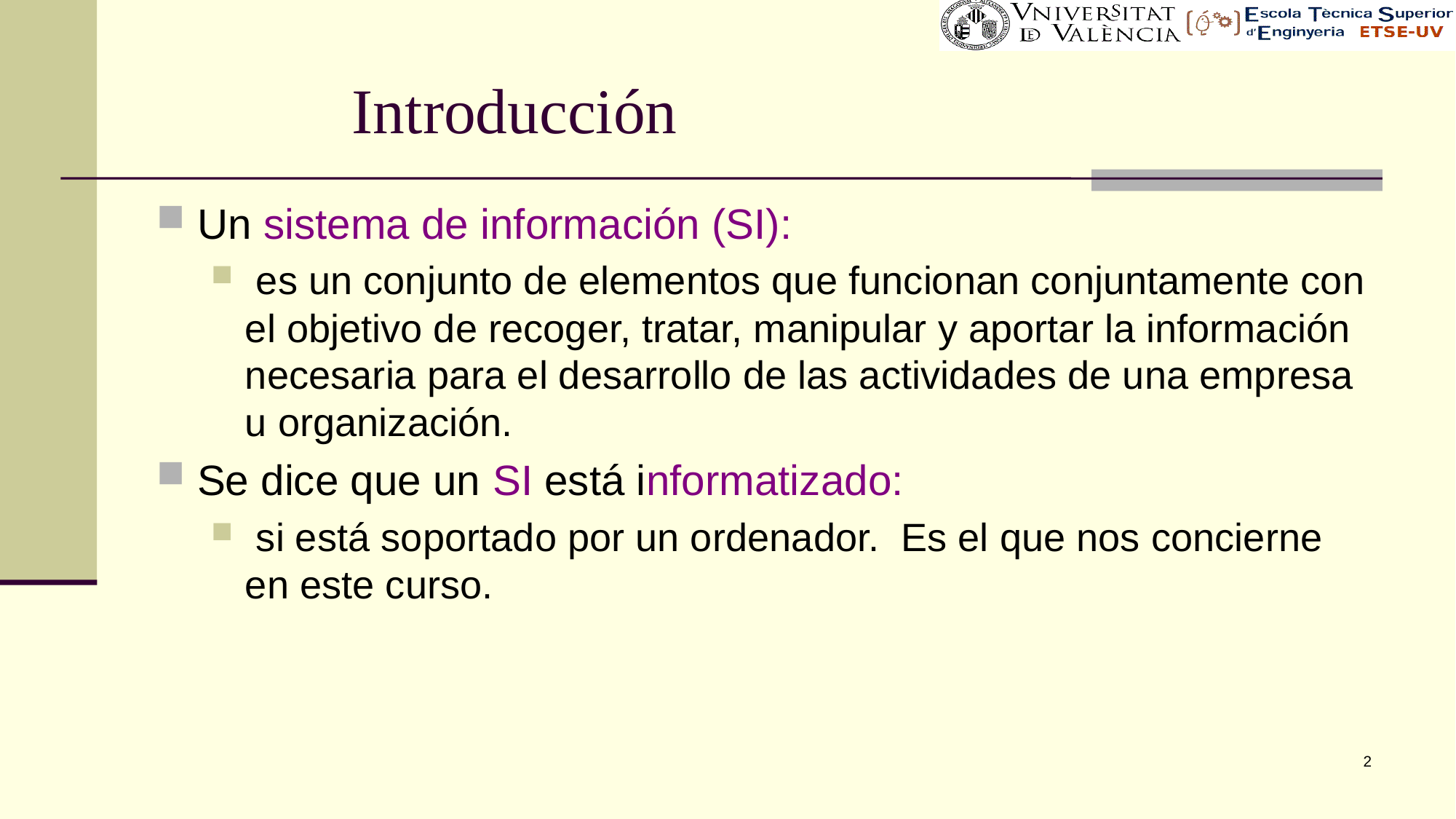

# Introducción
Un sistema de información (SI):
 es un conjunto de elementos que funcionan conjuntamente con el objetivo de recoger, tratar, manipular y aportar la información necesaria para el desarrollo de las actividades de una empresa u organización.
Se dice que un SI está informatizado:
 si está soportado por un ordenador.  Es el que nos concierne en este curso.
2